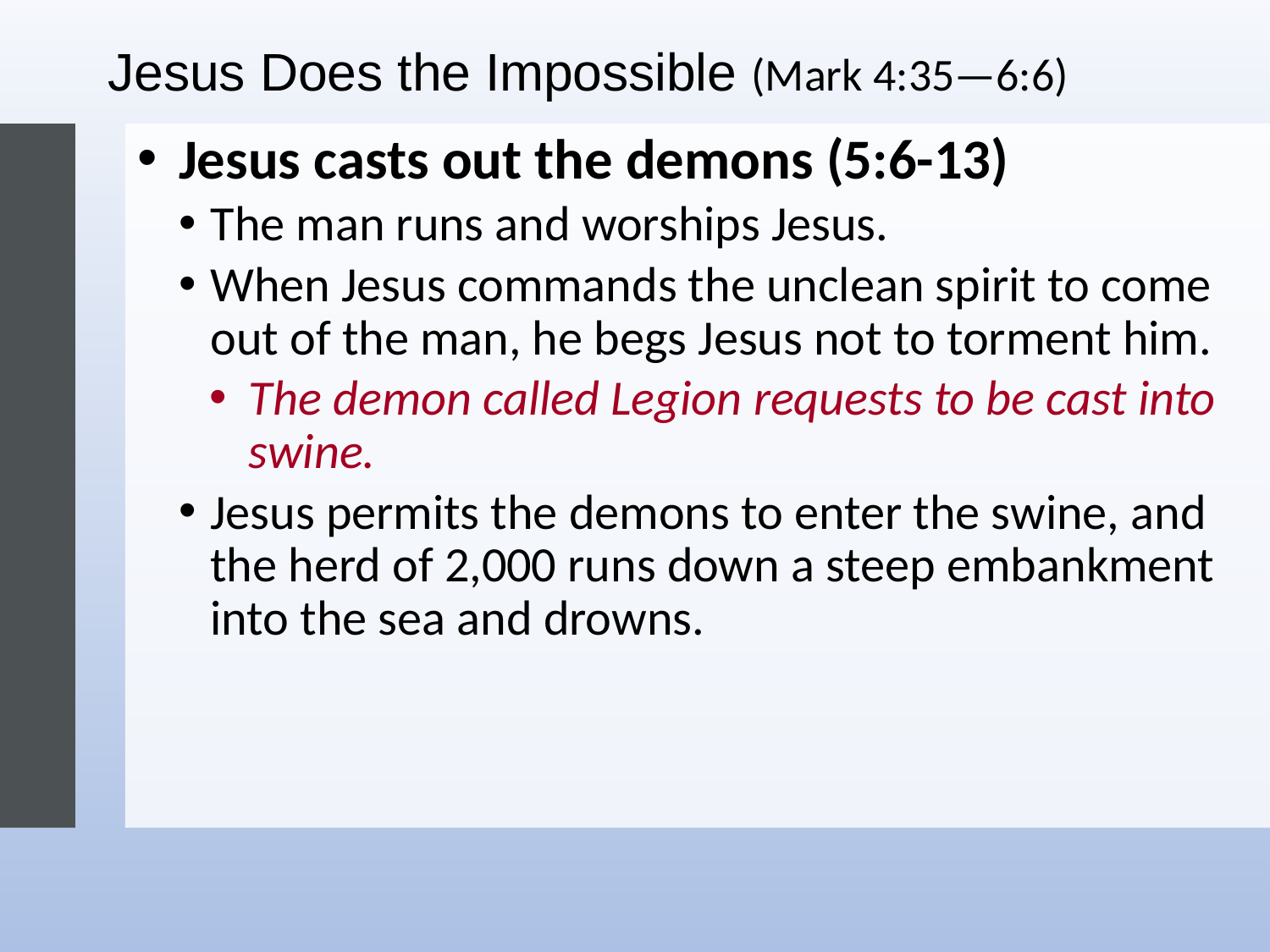

# Jesus Does the Impossible (Mark 4:35—6:6)
Jesus casts out the demons (5:6-13)
The man runs and worships Jesus.
When Jesus commands the unclean spirit to come out of the man, he begs Jesus not to torment him.
The demon called Legion requests to be cast into swine.
Jesus permits the demons to enter the swine, and the herd of 2,000 runs down a steep embankment into the sea and drowns.